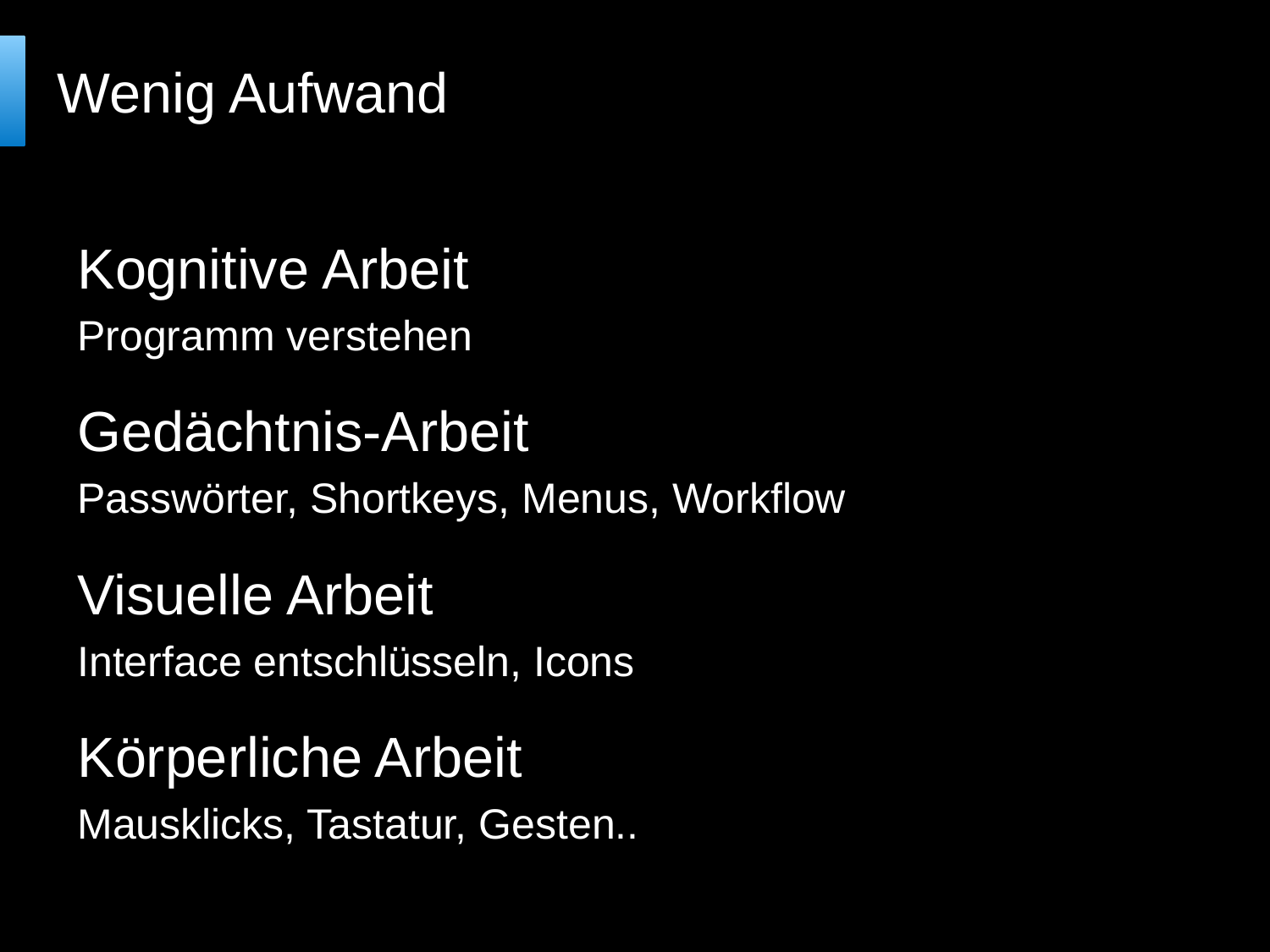

# Wenig Aufwand
Kognitive Arbeit
Programm verstehen

Gedächtnis-Arbeit
Passwörter, Shortkeys, Menus, Workflow

Visuelle Arbeit
Interface entschlüsseln, Icons

Körperliche Arbeit
Mausklicks, Tastatur, Gesten..